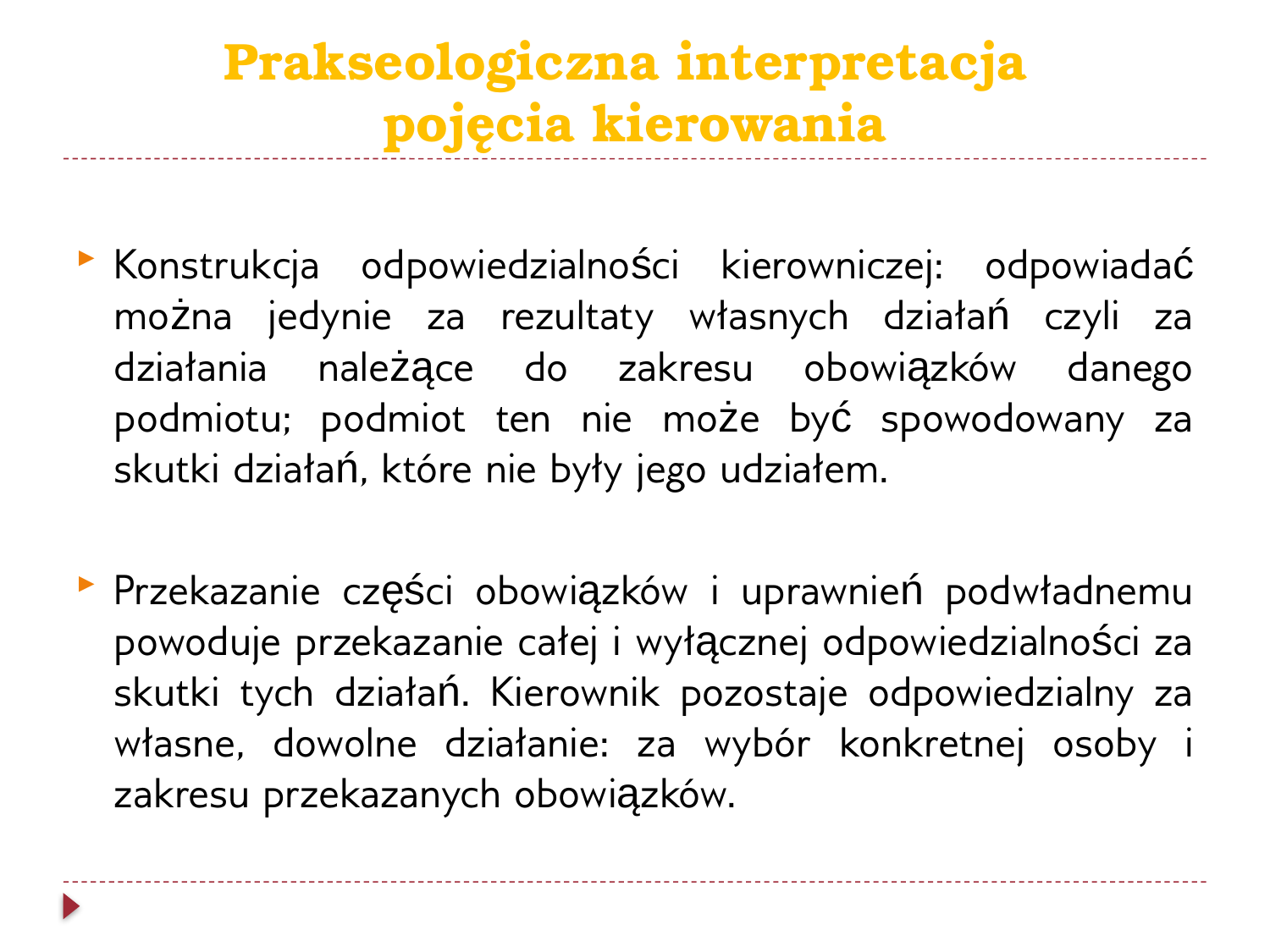

# Prakseologiczna interpretacja pojęcia kierowania

Konstrukcja odpowiedzialności kierowniczej: odpowiadać można jedynie za rezultaty własnych działań czyli za działania należące do zakresu obowiązków danego podmiotu; podmiot ten nie może być spowodowany za skutki działań, które nie były jego udziałem.

Przekazanie części obowiązków i uprawnień podwładnemu powoduje przekazanie całej i wyłącznej odpowiedzialności za skutki tych działań. Kierownik pozostaje odpowiedzialny za własne, dowolne działanie: za wybór konkretnej osoby i zakresu przekazanych obowiązków.